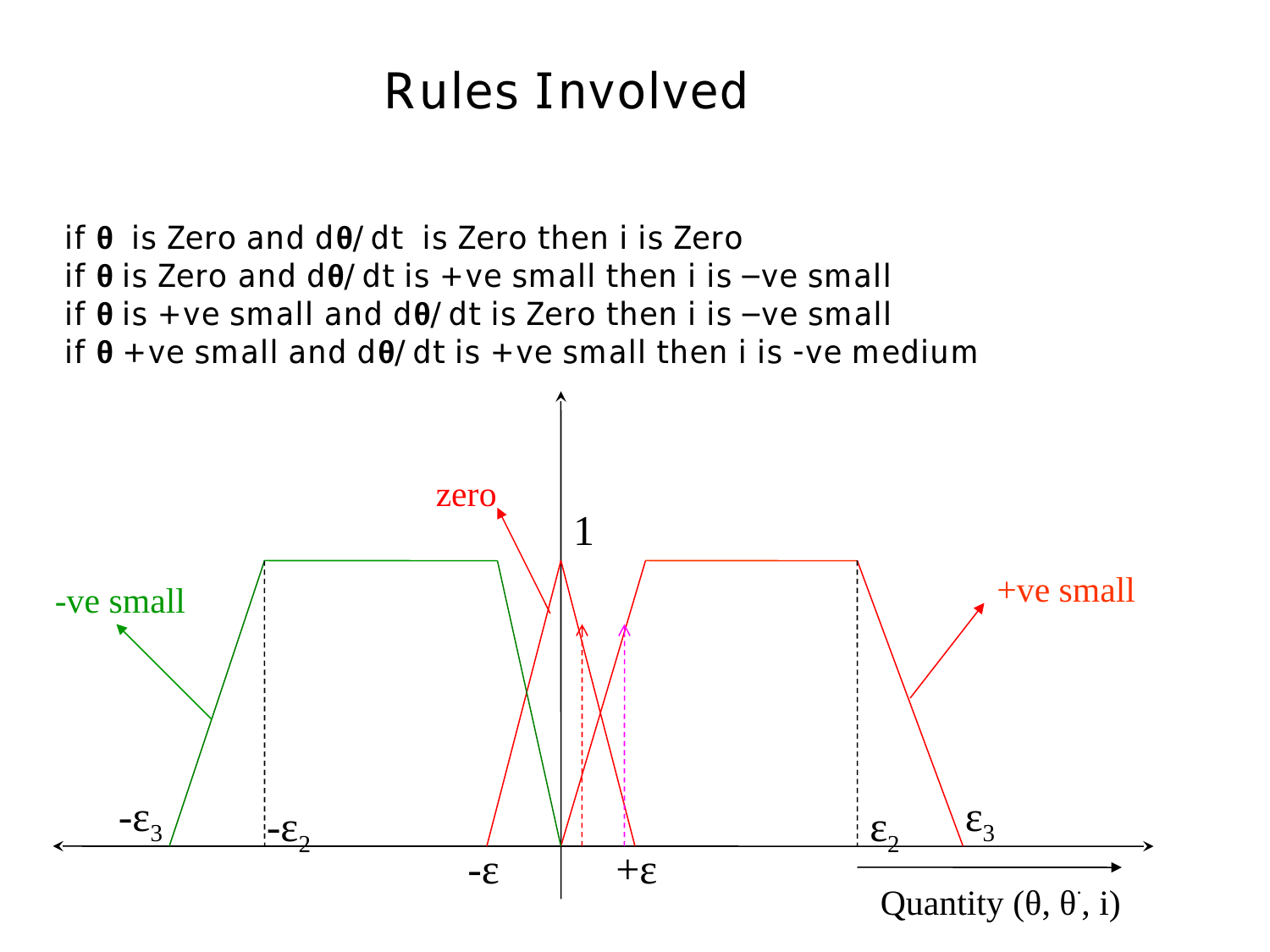

Rules Involved
if θ  is Zero and dθ/dt  is Zero then i is Zero
if θ is Zero and dθ/dt is +ve small then i is –ve small
if θ is +ve small and dθ/dt is Zero then i is –ve small
if θ +ve small and dθ/dt is +ve small then i is -ve medium

zero
1

+ve small
-ve small

-ε3
ε3
-ε2
 ε2
-ε
+ε

Quantity (θ, θ., i)